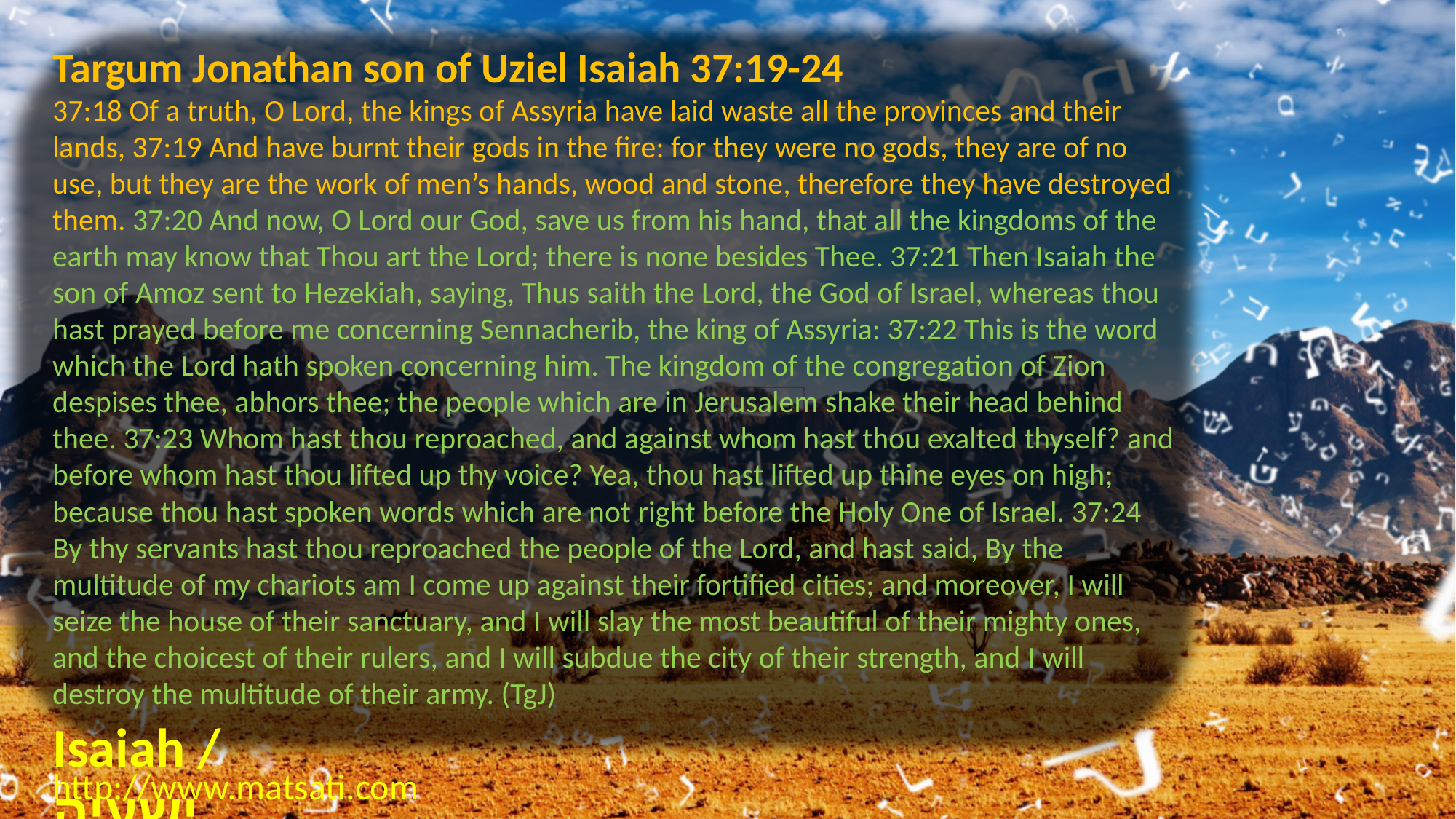

Targum Jonathan son of Uziel Isaiah 37:19-24
37:18 Of a truth, O Lord, the kings of Assyria have laid waste all the provinces and their lands, 37:19 And have burnt their gods in the fire: for they were no gods, they are of no use, but they are the work of men’s hands, wood and stone, therefore they have destroyed them. 37:20 And now, O Lord our God, save us from his hand, that all the kingdoms of the earth may know that Thou art the Lord; there is none besides Thee. 37:21 Then Isaiah the son of Amoz sent to Hezekiah, saying, Thus saith the Lord, the God of Israel, whereas thou hast prayed before me concerning Sennacherib, the king of Assyria: 37:22 This is the word which the Lord hath spoken concerning him. The kingdom of the congregation of Zion despises thee, abhors thee; the people which are in Jerusalem shake their head behind thee. 37:23 Whom hast thou reproached, and against whom hast thou exalted thyself? and before whom hast thou lifted up thy voice? Yea, thou hast lifted up thine eyes on high; because thou hast spoken words which are not right before the Holy One of Israel. 37:24 By thy servants hast thou reproached the people of the Lord, and hast said, By the multitude of my chariots am I come up against their fortified cities; and moreover, I will seize the house of their sanctuary, and I will slay the most beautiful of their mighty ones, and the choicest of their rulers, and I will subdue the city of their strength, and I will destroy the multitude of their army. (TgJ)
Isaiah / ישעיה
http://www.matsati.com